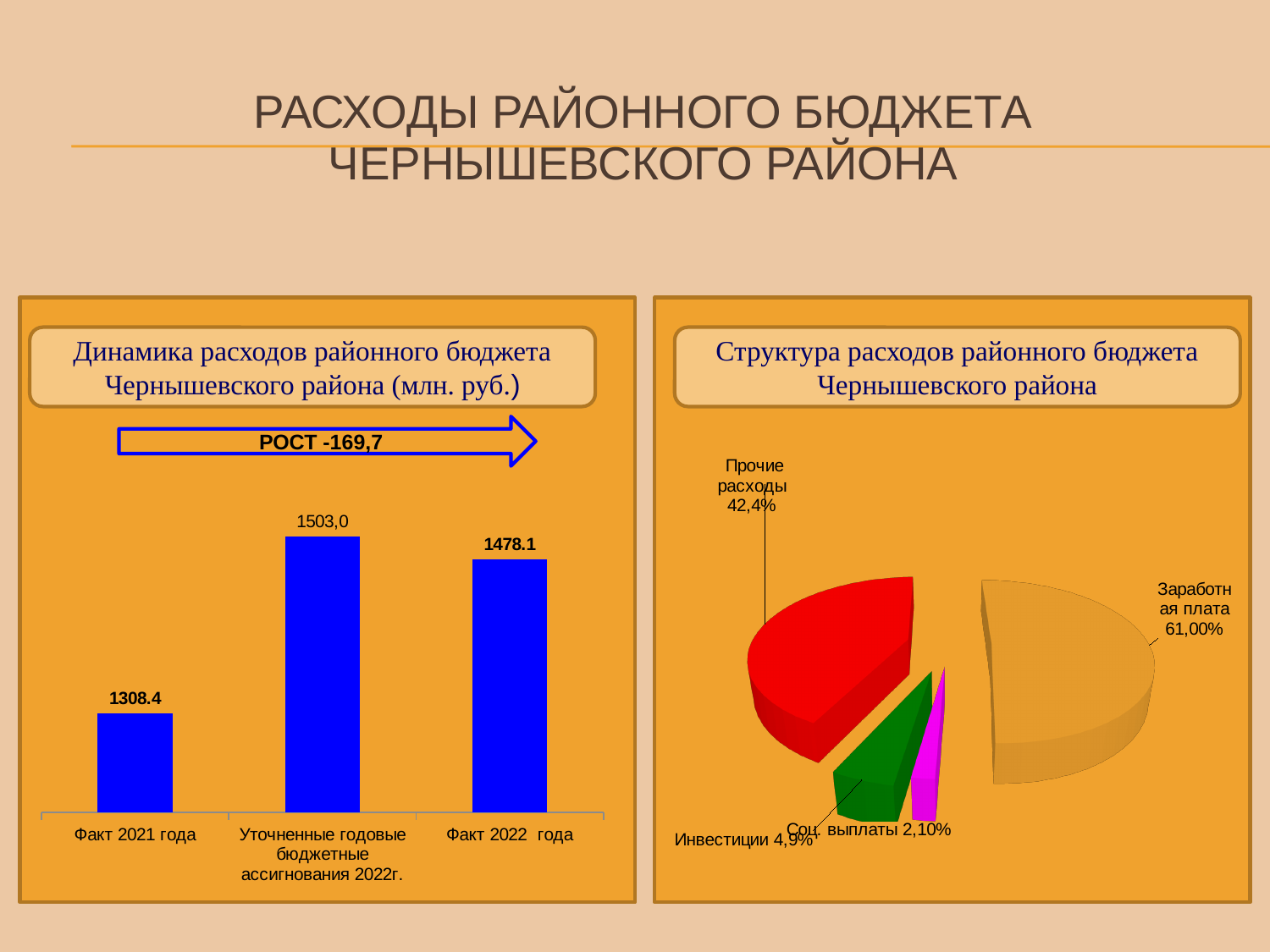

# РАСХОДЫ районного БЮДЖЕТА ЧЕРНЫШЕВСКОГО РАЙОНА

Динамика расходов районного бюджета Чернышевского района (млн. руб.)
Структура расходов районного бюджета Чернышевского района
РОСТ -169,7

[unsupported chart]

### Chart

| Category |  |
|---|---|
| Факт 2021 года | 1308.4 |
| Уточненные годовые бюджетные ассигнования 2022г. | 1503.0 |
| Факт 2022  года | 1478.1 |